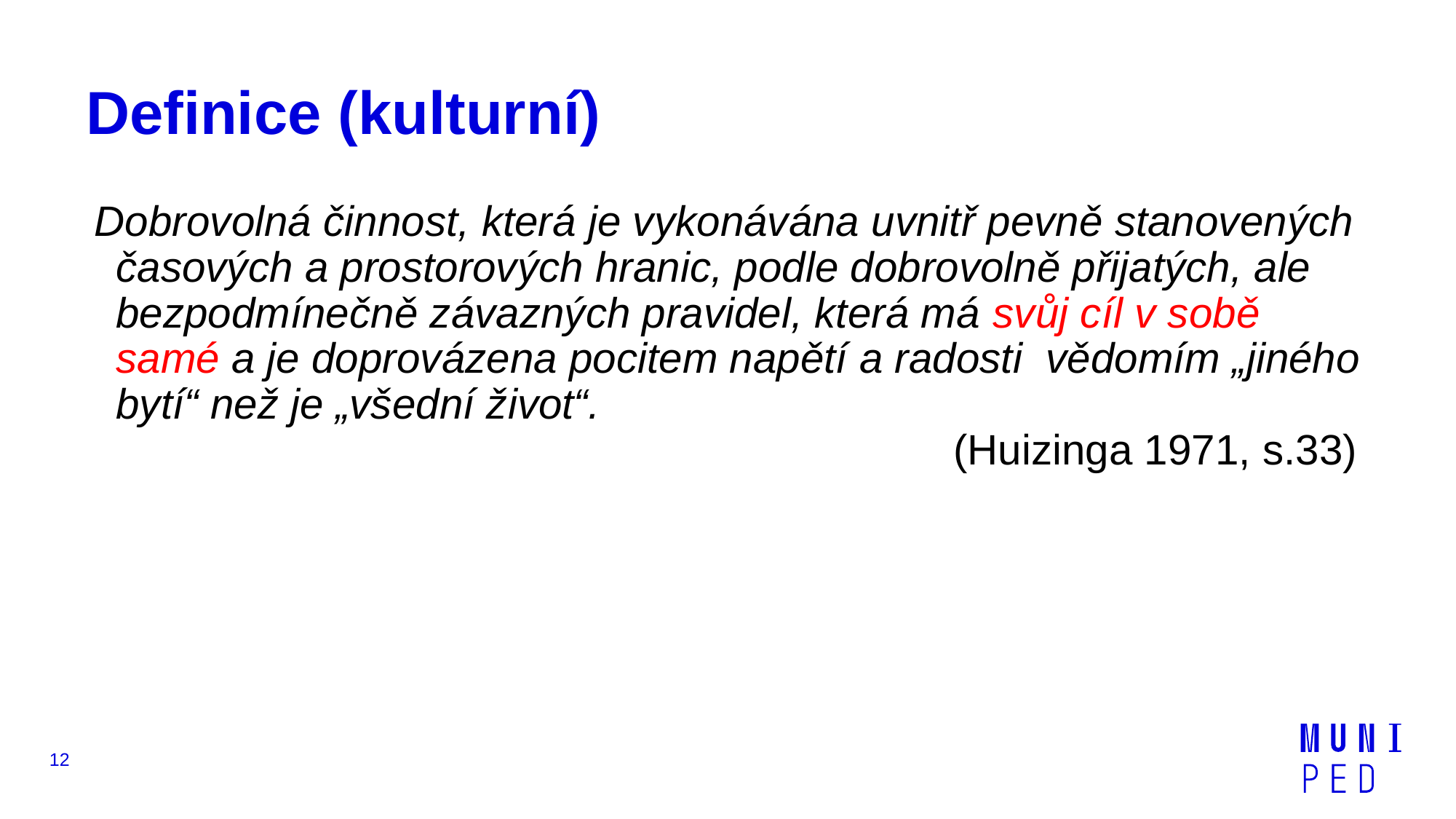

# Definice (kulturní)
Dobrovolná činnost, která je vykonávána uvnitř pevně stanovených časových a prostorových hranic, podle dobrovolně přijatých, ale bezpodmínečně závazných pravidel, která má svůj cíl v sobě samé a je doprovázena pocitem napětí a radosti  vědomím „jiného bytí“ než je „všední život“.
(Huizinga 1971, s.33)

12